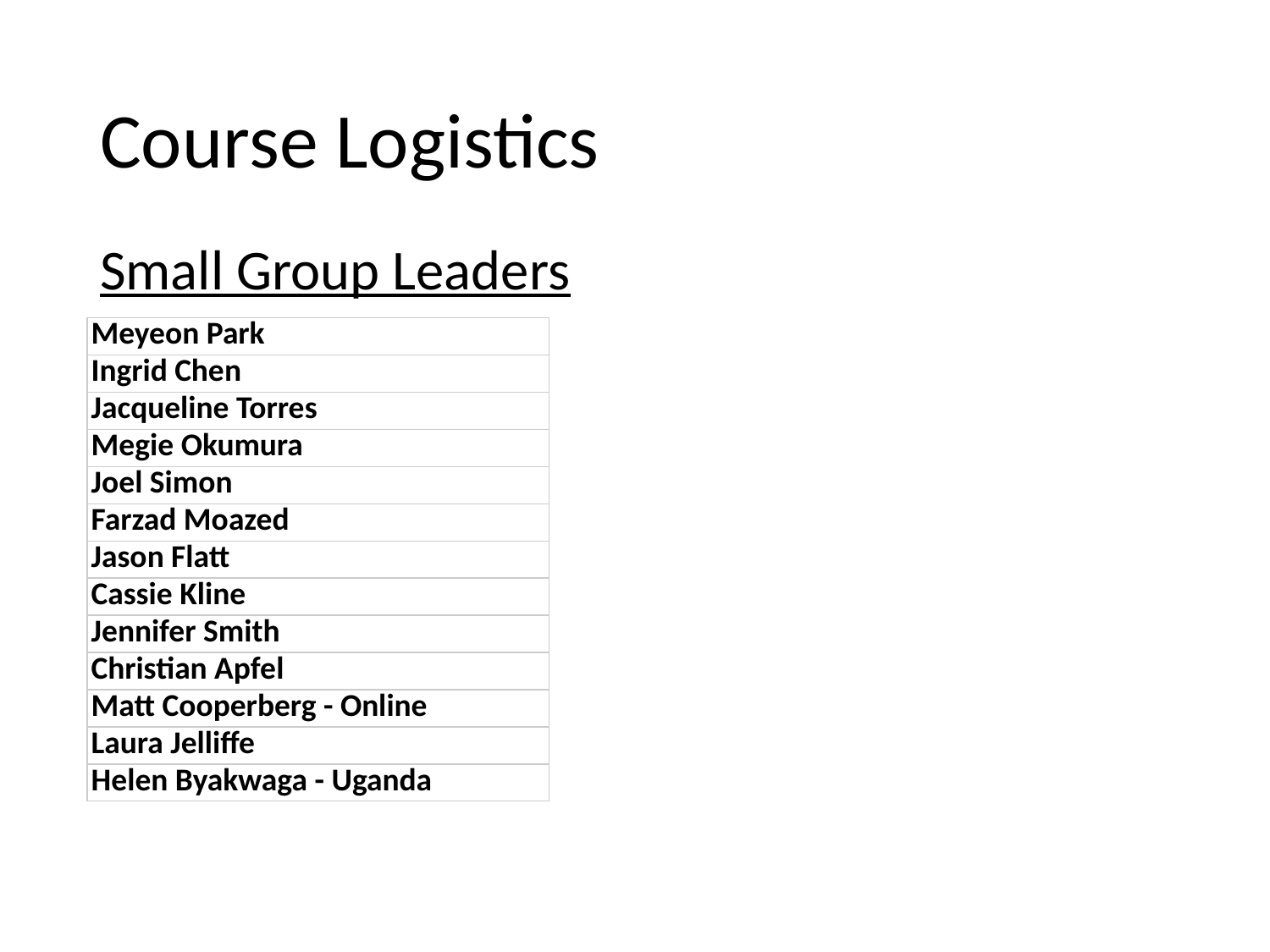

# Course Logistics
Small Group Leaders

| Meyeon Park |
| --- |
| Ingrid Chen |
| Jacqueline Torres |
| Megie Okumura |
| Joel Simon |
| Farzad Moazed |
| Jason Flatt |
| Cassie Kline |
| Jennifer Smith |
| Christian Apfel |
| Matt Cooperberg - Online |
| Laura Jelliffe |
| Helen Byakwaga - Uganda |